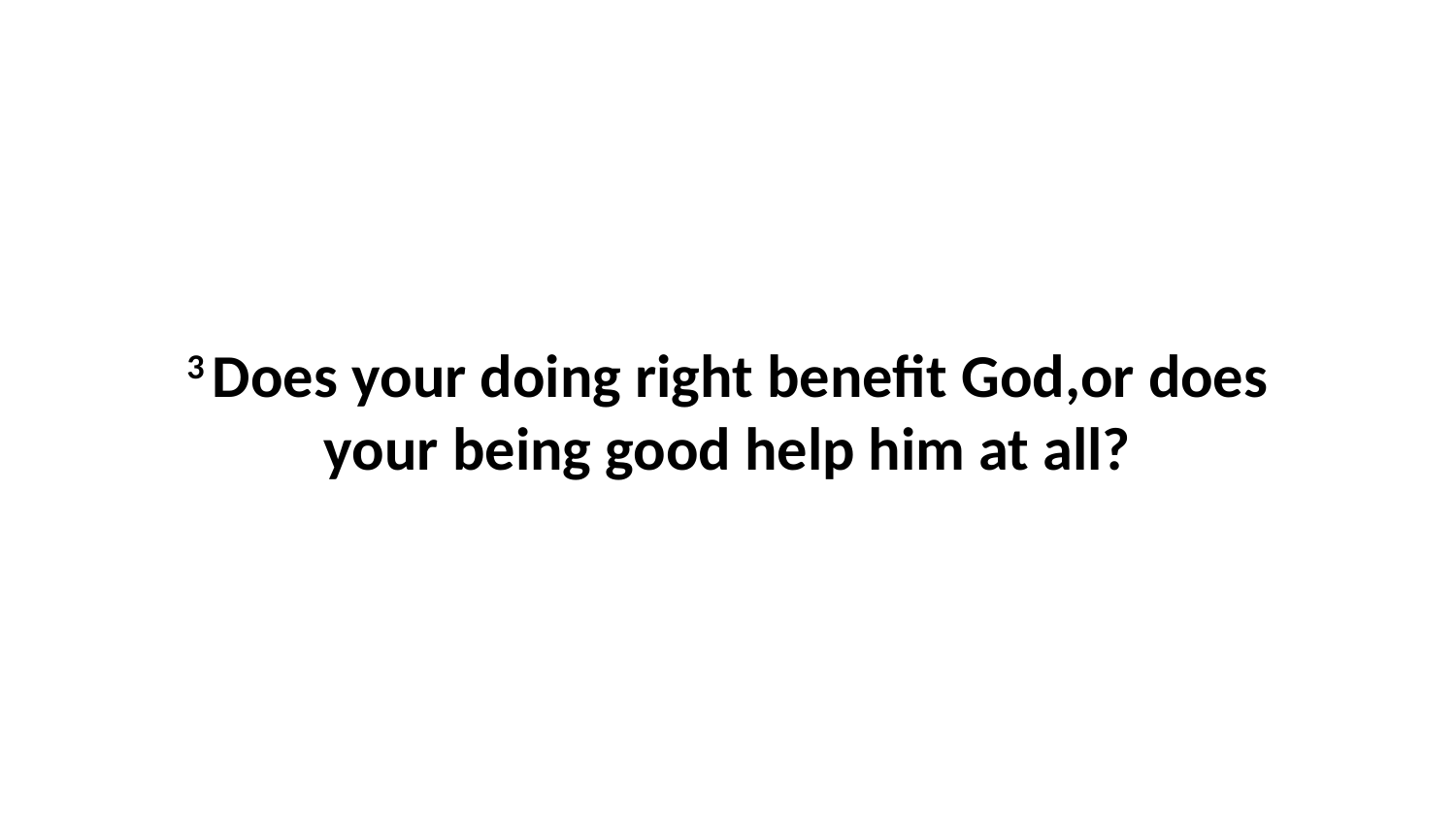

3 Does your doing right benefit God,or does your being good help him at all?